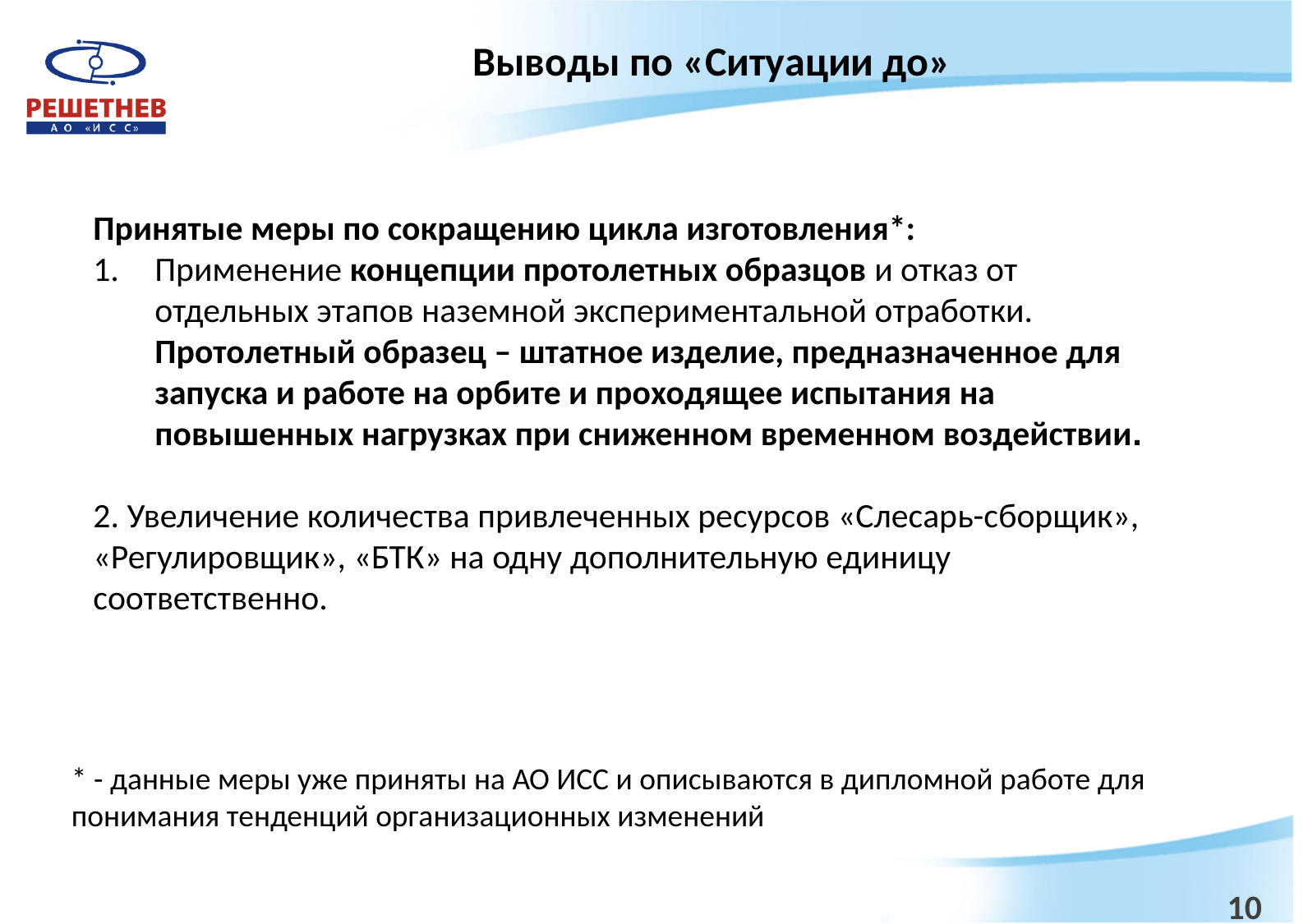

Выводы по «Ситуации до»
Принятые меры по сокращению цикла изготовления*:
Применение концепции протолетных образцов и отказ от отдельных этапов наземной экспериментальной отработки. Протолетный образец – штатное изделие, предназначенное для запуска и работе на орбите и проходящее испытания на повышенных нагрузках при сниженном временном воздействии.

2. Увеличение количества привлеченных ресурсов «Слесарь-сборщик», «Регулировщик», «БТК» на одну дополнительную единицу соответственно.
* - данные меры уже приняты на АО ИСС и описываются в дипломной работе для понимания тенденций организационных изменений
10